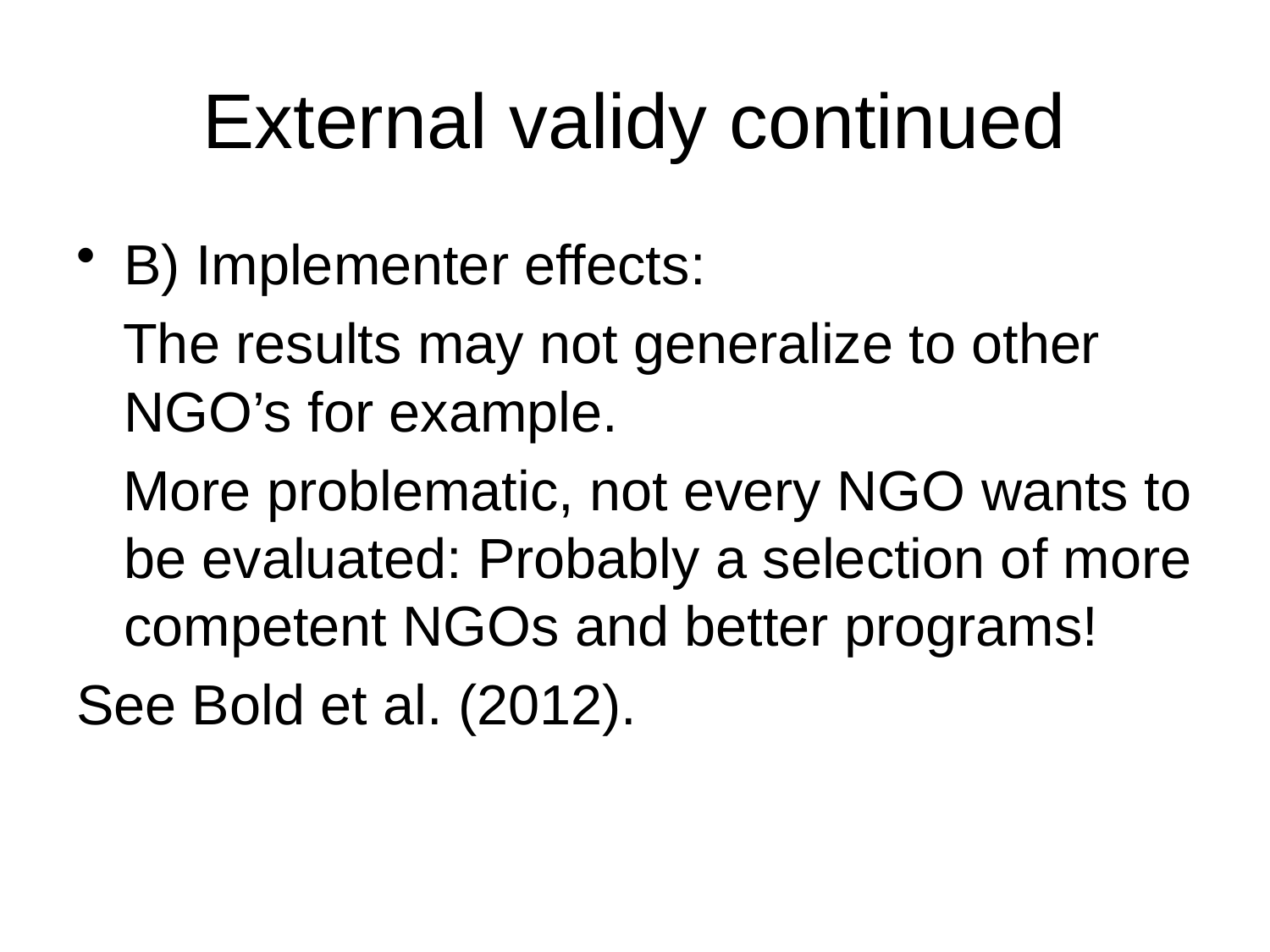

# External validy continued
B) Implementer effects:
   The results may not generalize to other NGO’s for example.
   More problematic, not every NGO wants to be evaluated: Probably a selection of more competent NGOs and better programs!
See Bold et al. (2012).